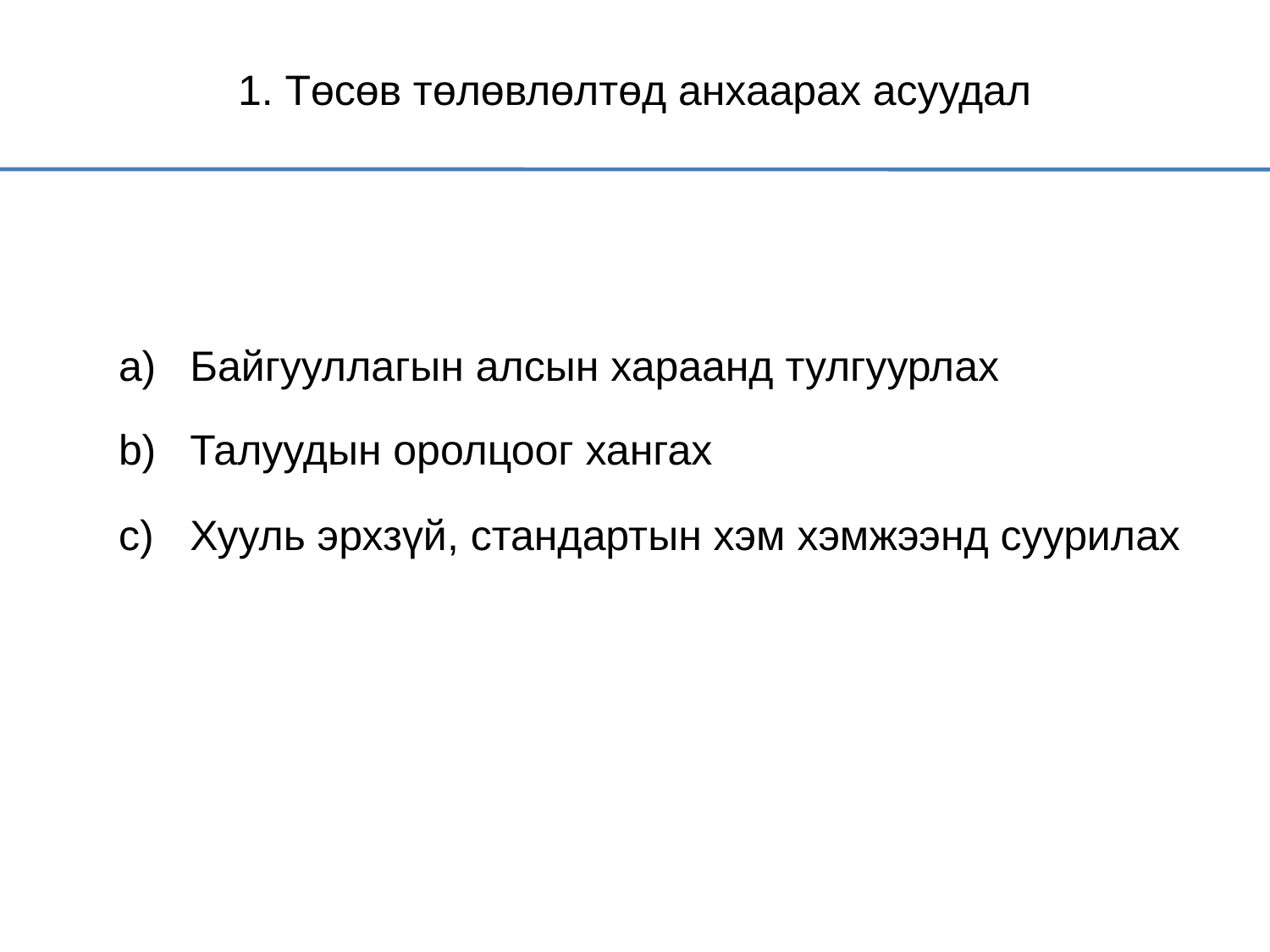

1. Төсөв төлөвлөлтөд анхаарах асуудал
Байгууллагын алсын хараанд тулгуурлах
Талуудын оролцоог хангах
Хууль эрхзүй, стандартын хэм хэмжээнд суурилах